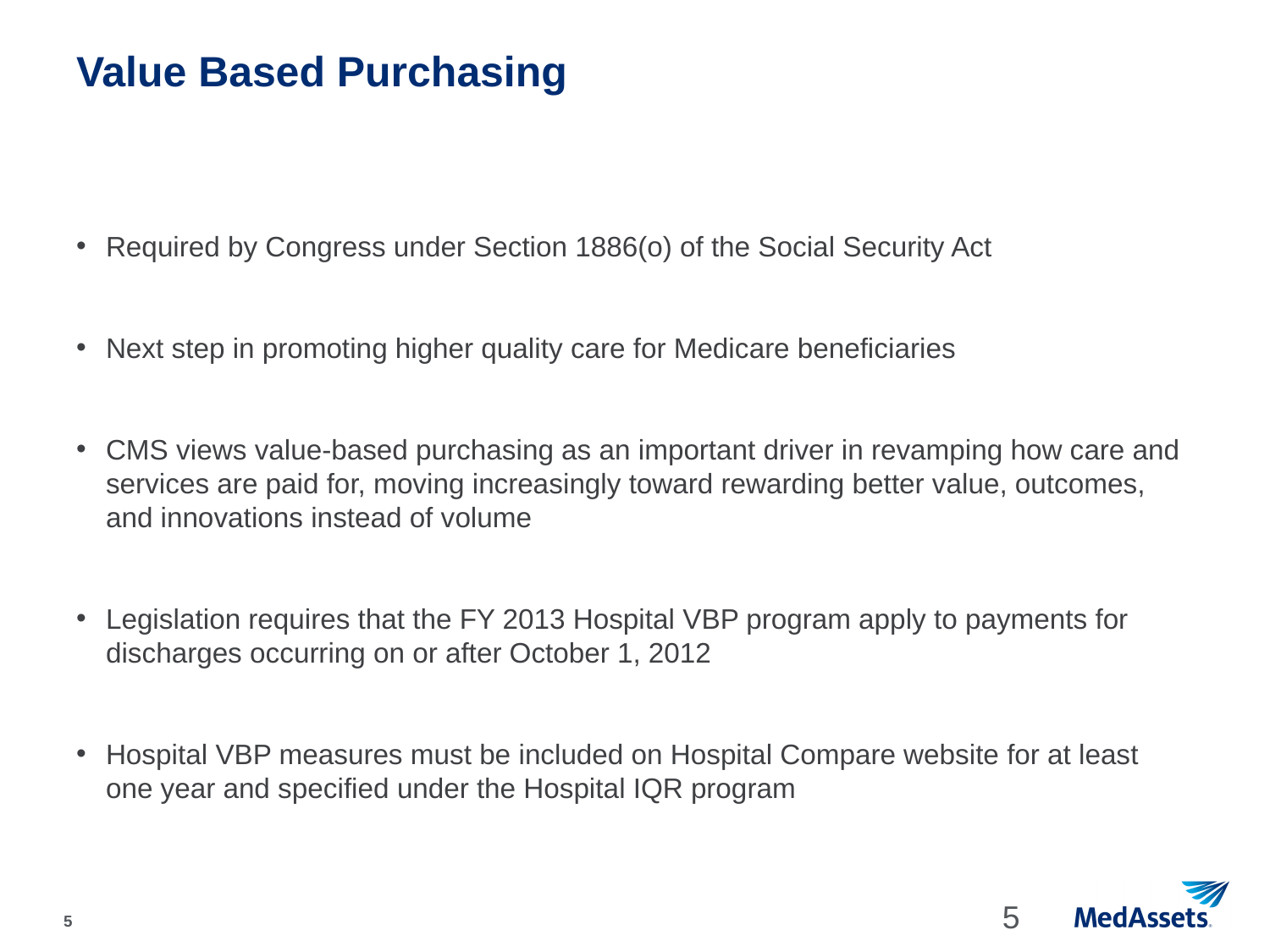

# Value Based Purchasing
Required by Congress under Section 1886(o) of the Social Security Act

Next step in promoting higher quality care for Medicare beneficiaries

CMS views value-based purchasing as an important driver in revamping how care and services are paid for, moving increasingly toward rewarding better value, outcomes, and innovations instead of volume

Legislation requires that the FY 2013 Hospital VBP program apply to payments for discharges occurring on or after October 1, 2012

Hospital VBP measures must be included on Hospital Compare website for at least one year and specified under the Hospital IQR program
   5